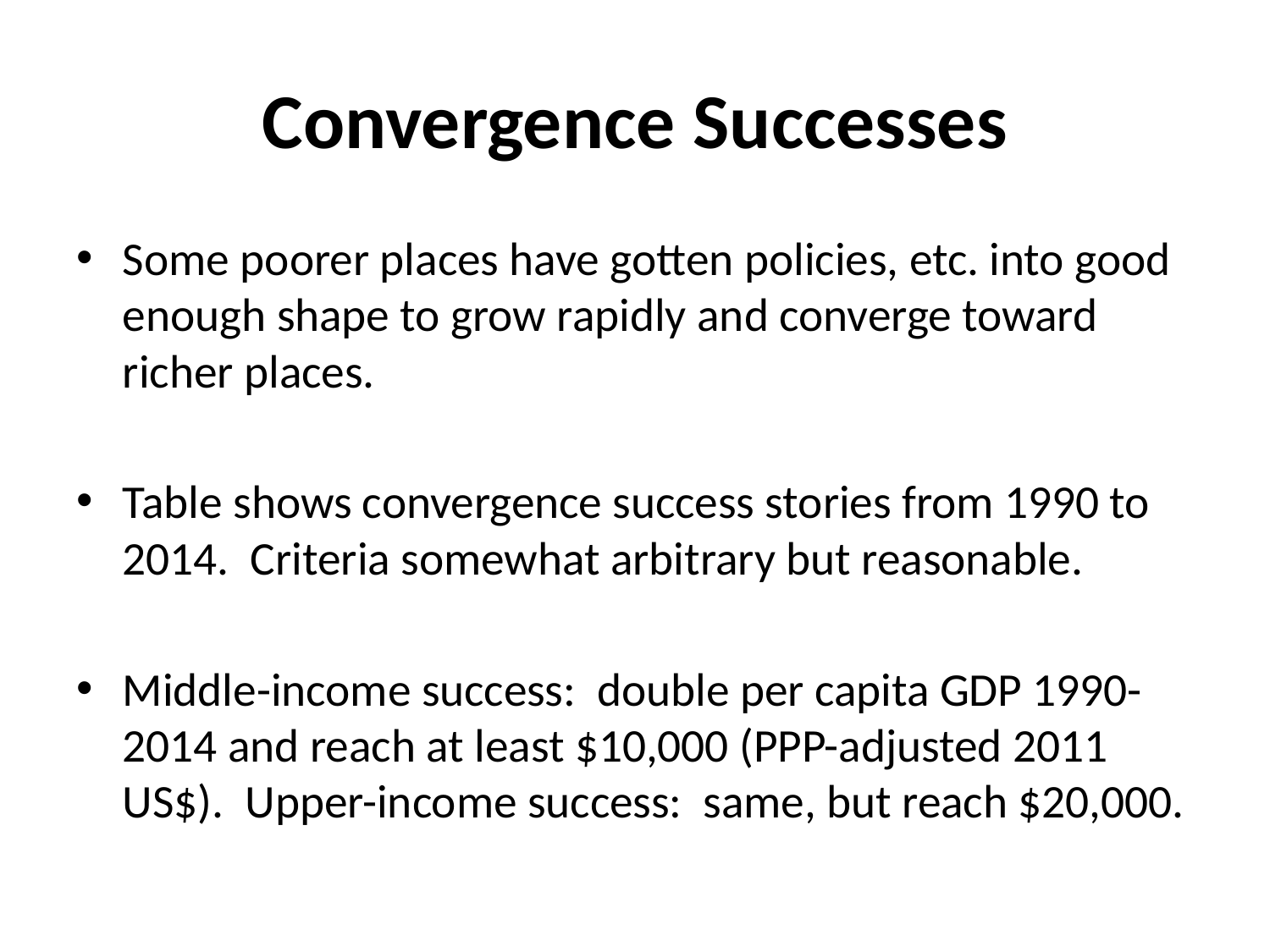

# Convergence Successes
Some poorer places have gotten policies, etc. into good enough shape to grow rapidly and converge toward richer places.

Table shows convergence success stories from 1990 to 2014.  Criteria somewhat arbitrary but reasonable.

Middle-income success:  double per capita GDP 1990-2014 and reach at least $10,000 (PPP-adjusted 2011 US$).  Upper-income success:  same, but reach $20,000.